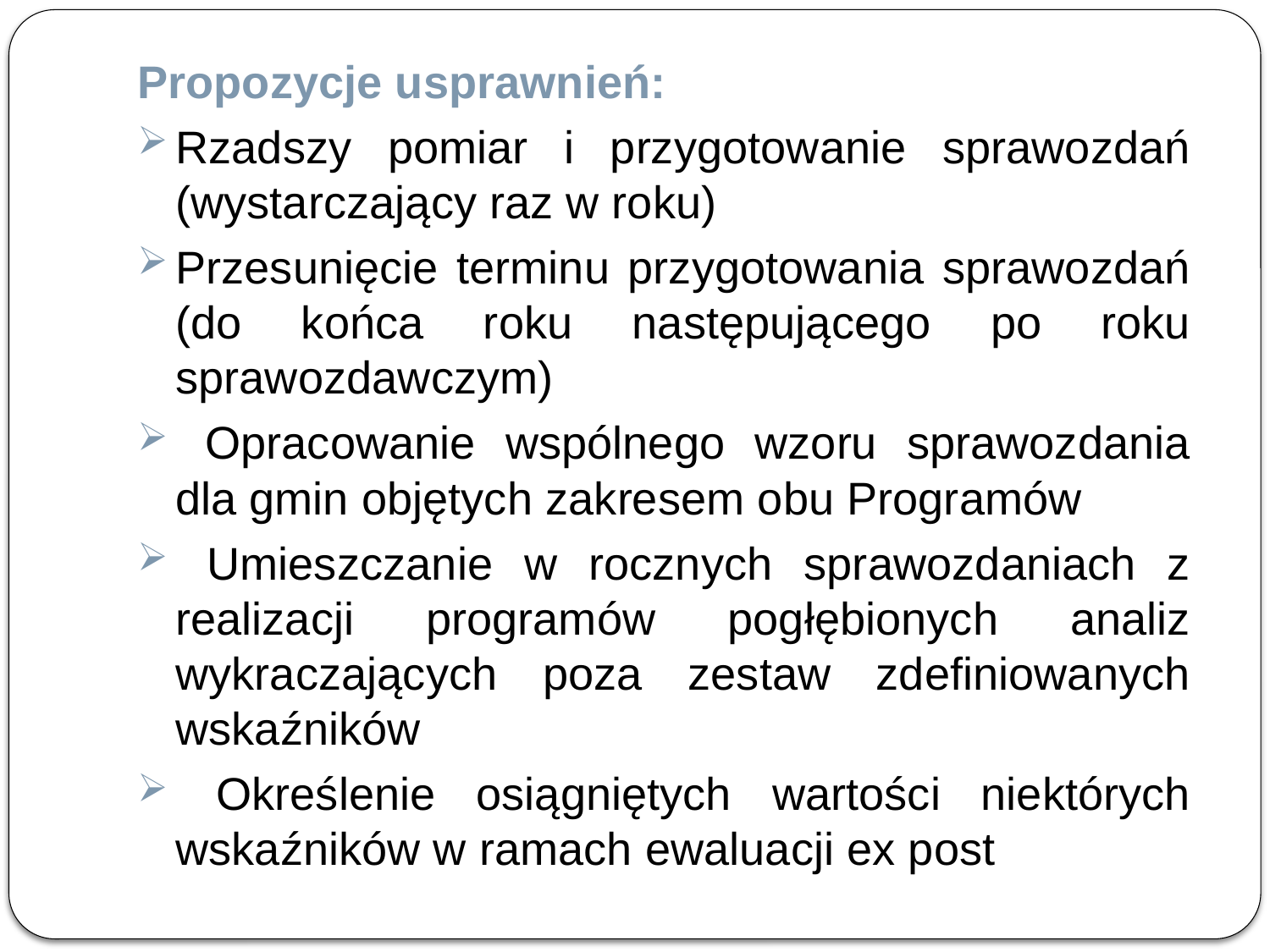

Propozycje usprawnień:
Rzadszy pomiar i przygotowanie sprawozdań (wystarczający raz w roku)
Przesunięcie terminu przygotowania sprawozdań (do końca roku następującego po roku sprawozdawczym)
 Opracowanie wspólnego wzoru sprawozdania dla gmin objętych zakresem obu Programów
 Umieszczanie w rocznych sprawozdaniach z realizacji programów pogłębionych analiz wykraczających poza zestaw zdefiniowanych wskaźników
 Określenie osiągniętych wartości niektórych wskaźników w ramach ewaluacji ex post